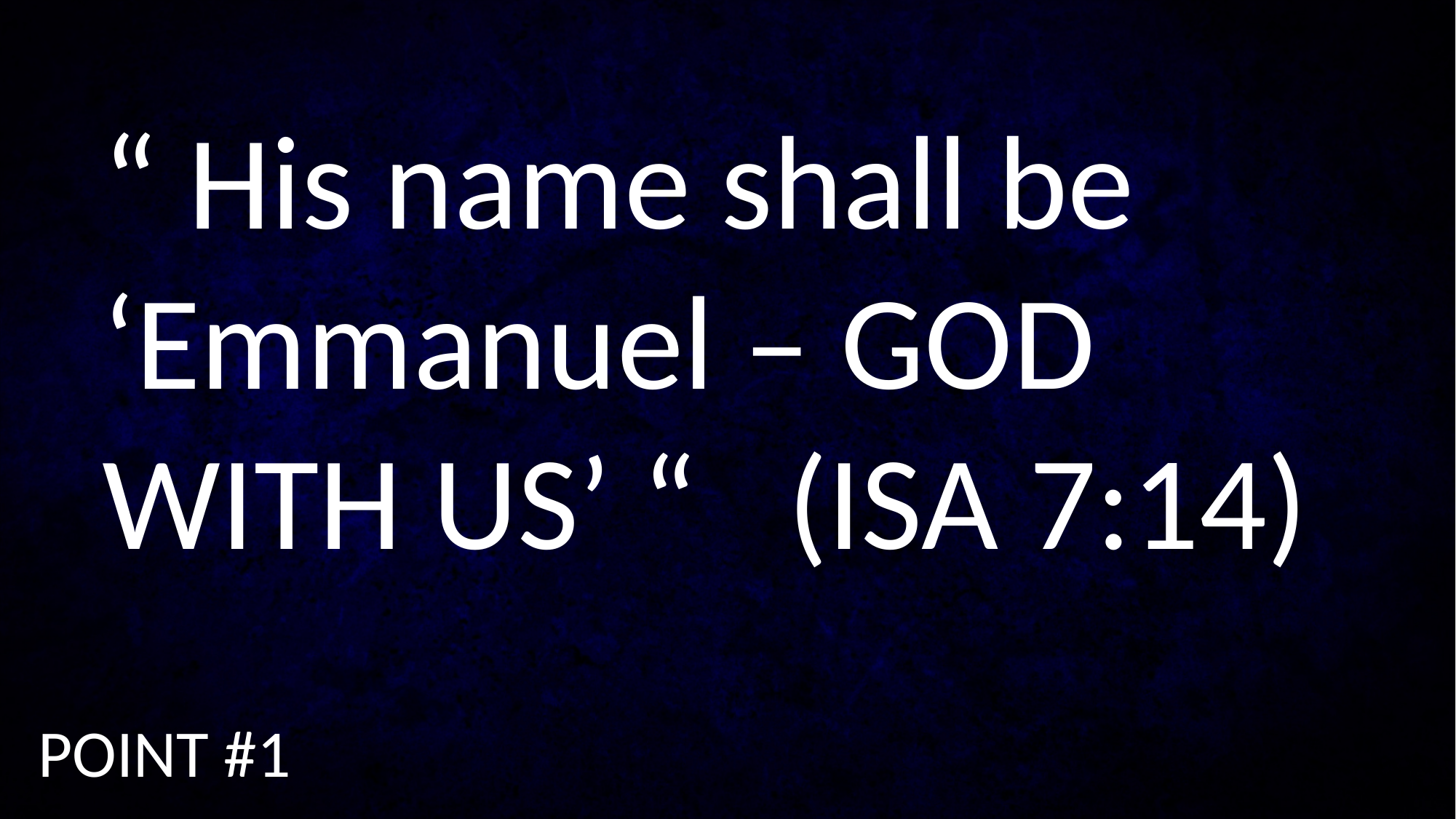

“ His name shall be ‘Emmanuel – GOD WITH US’ “   (ISA 7:14)
POINT #1